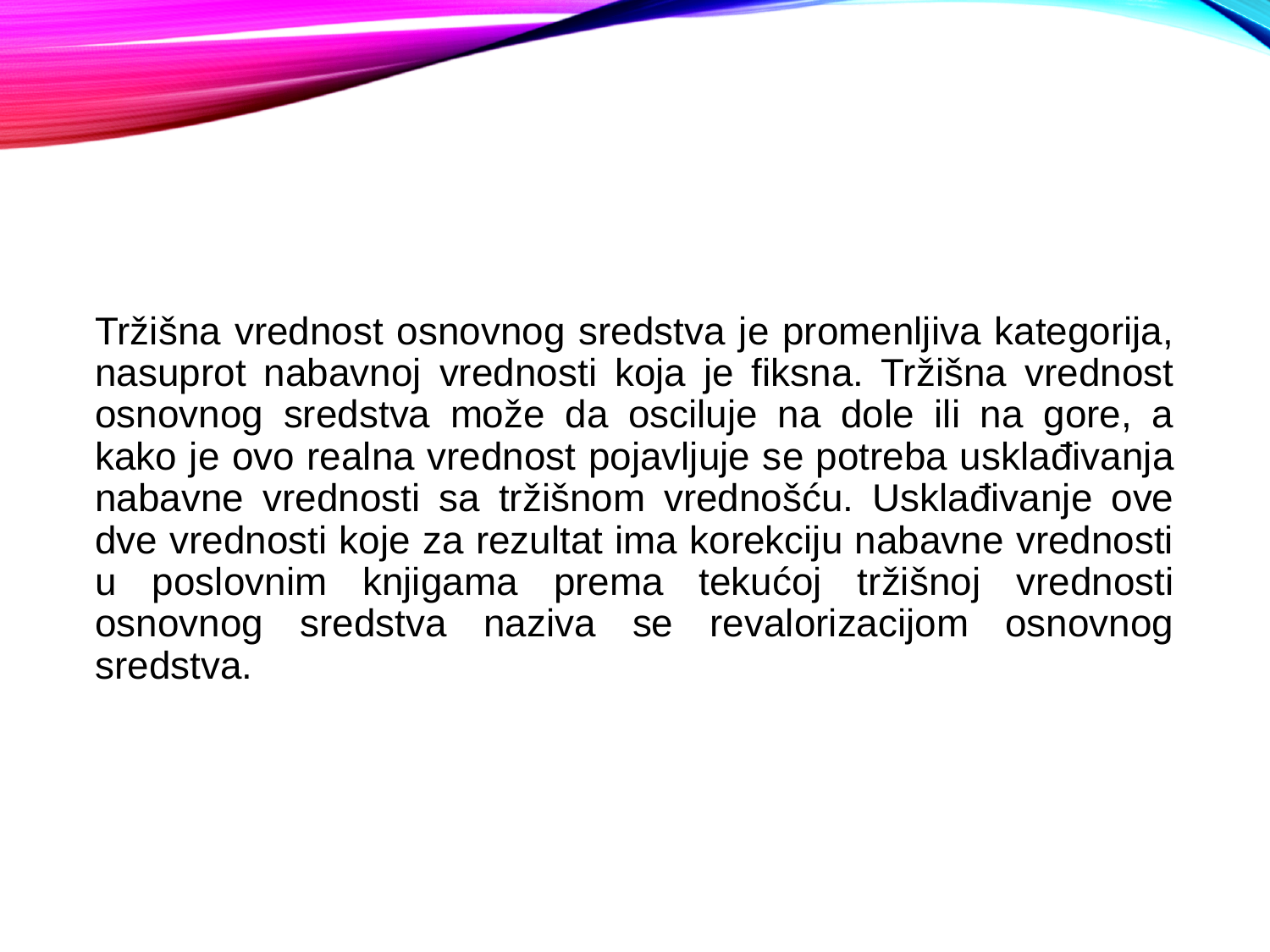

#
Tržišna vrednost osnovnog sredstva je promenljiva kategorija, nasuprot nabavnoj vrednosti koja je fiksna. Tržišna vrednost osnovnog sredstva može da osciluje na dole ili na gore, a kako je ovo realna vrednost pojavljuje se potreba usklađivanja nabavne vrednosti sa tržišnom vrednošću. Usklađivanje ove dve vrednosti koje za rezultat ima korekciju nabavne vrednosti u poslovnim knjigama prema tekućoj tržišnoj vrednosti osnovnog sredstva naziva se revalorizacijom osnovnog sredstva.